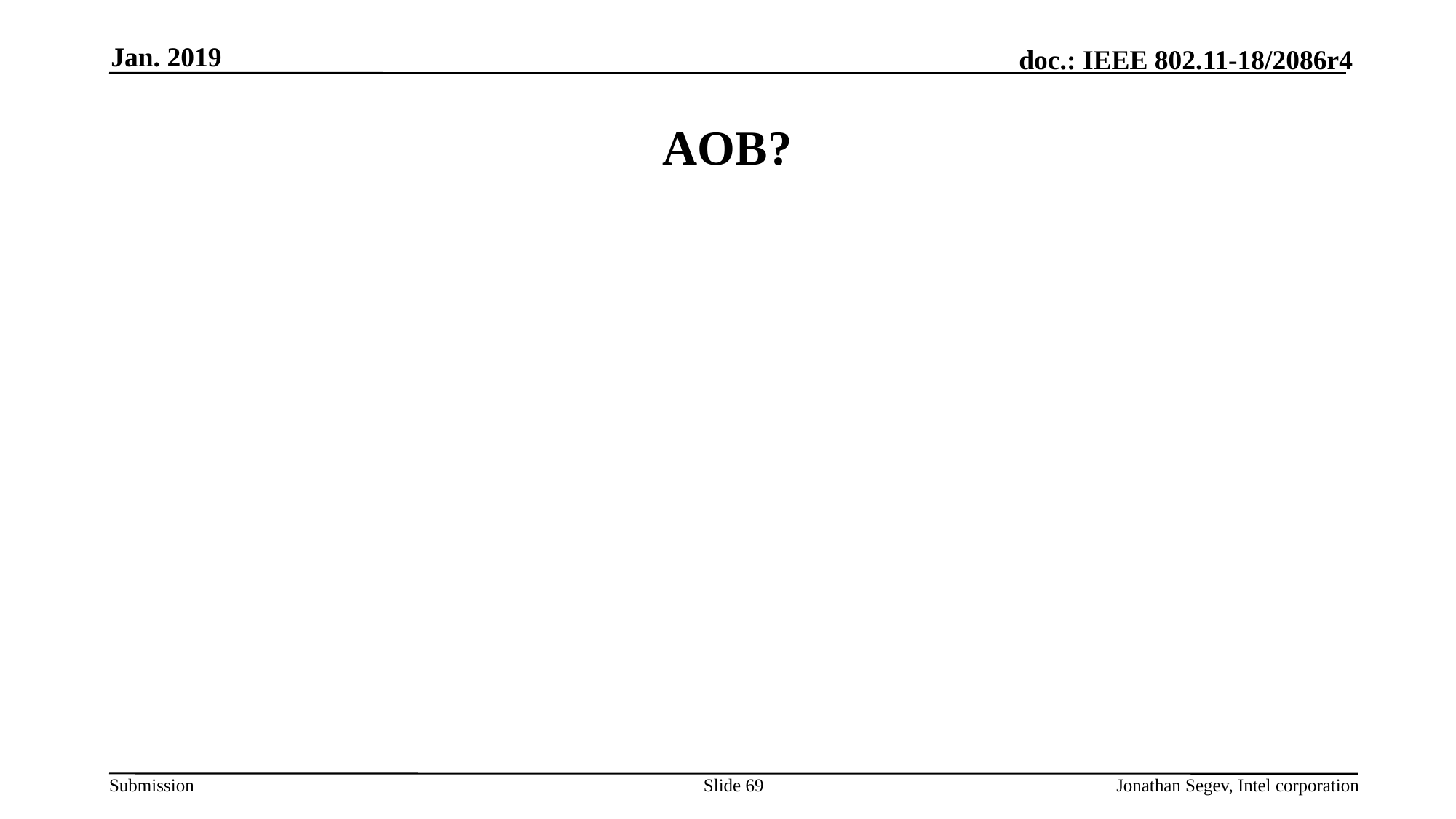

Jan. 2019
# AOB?

Slide 69
Jonathan Segev, Intel corporation